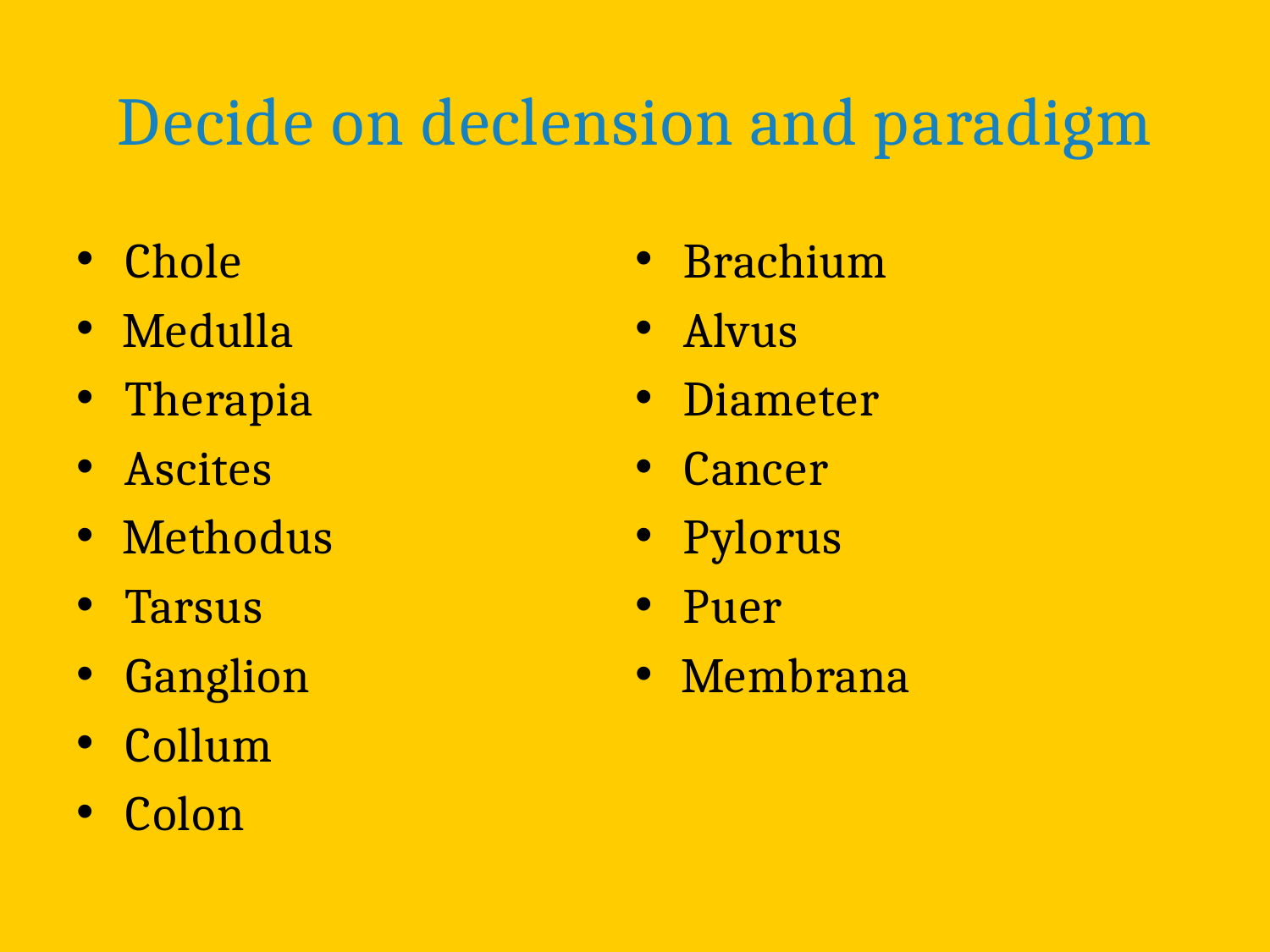

# Decide on declension and paradigm
Chole
Medulla
Therapia
Ascites
Methodus
Tarsus
Ganglion
Collum
Colon
Brachium
Alvus
Diameter
Cancer
Pylorus
Puer
Membrana